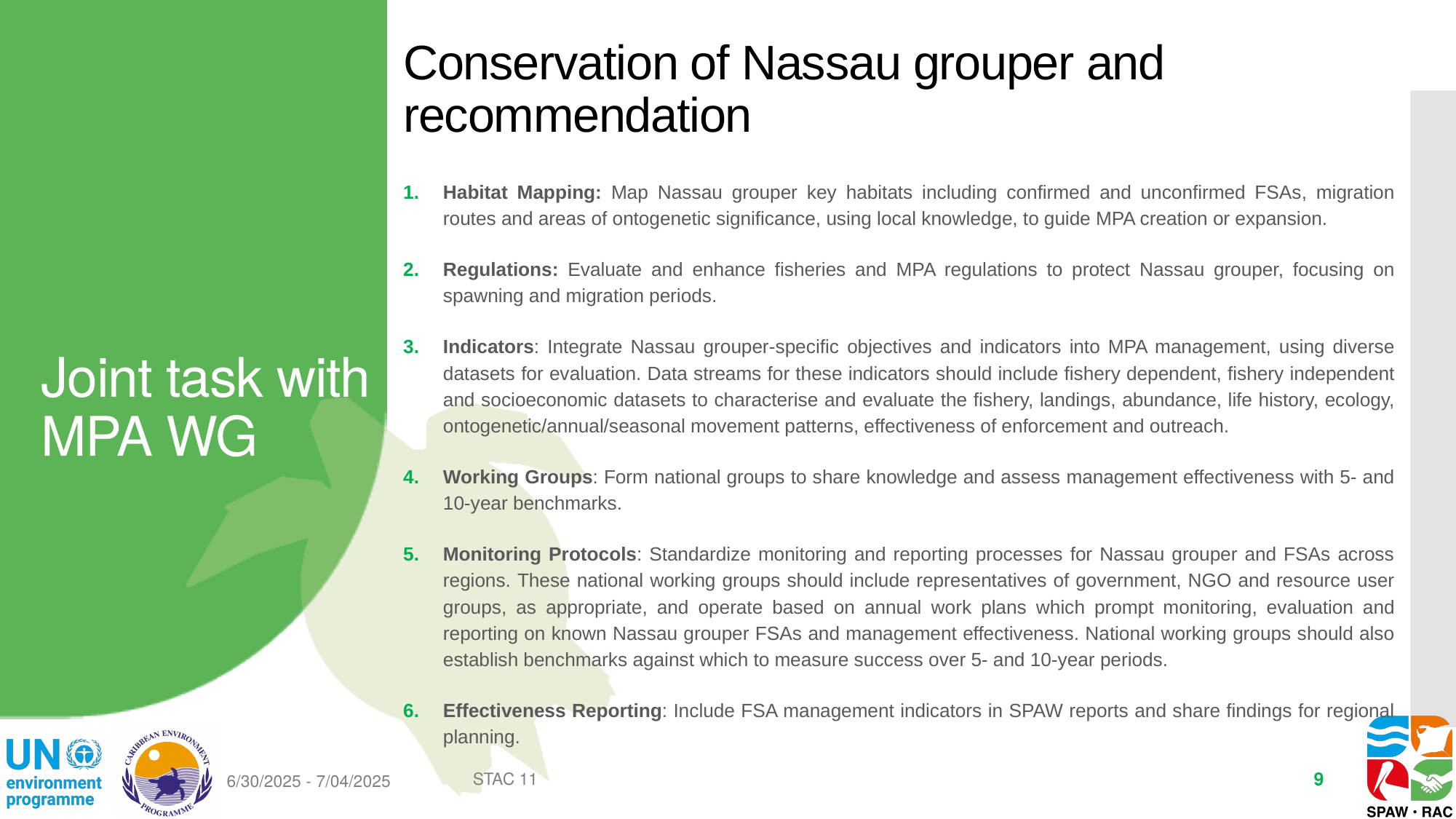

Conservation of Nassau grouper and recommendation
# Joint task with MPA WG
Habitat Mapping: Map Nassau grouper key habitats including confirmed and unconfirmed FSAs, migration routes and areas of ontogenetic significance, using local knowledge, to guide MPA creation or expansion.
Regulations: Evaluate and enhance fisheries and MPA regulations to protect Nassau grouper, focusing on spawning and migration periods.
Indicators: Integrate Nassau grouper-specific objectives and indicators into MPA management, using diverse datasets for evaluation. Data streams for these indicators should include fishery dependent, fishery independent and socioeconomic datasets to characterise and evaluate the fishery, landings, abundance, life history, ecology, ontogenetic/annual/seasonal movement patterns, effectiveness of enforcement and outreach.
Working Groups: Form national groups to share knowledge and assess management effectiveness with 5- and 10-year benchmarks.
Monitoring Protocols: Standardize monitoring and reporting processes for Nassau grouper and FSAs across regions. These national working groups should include representatives of government, NGO and resource user groups, as appropriate, and operate based on annual work plans which prompt monitoring, evaluation and reporting on known Nassau grouper FSAs and management effectiveness. National working groups should also establish benchmarks against which to measure success over 5- and 10-year periods.
Effectiveness Reporting: Include FSA management indicators in SPAW reports and share findings for regional planning.
6/30/2025 - 7/04/2025
STAC 11
9